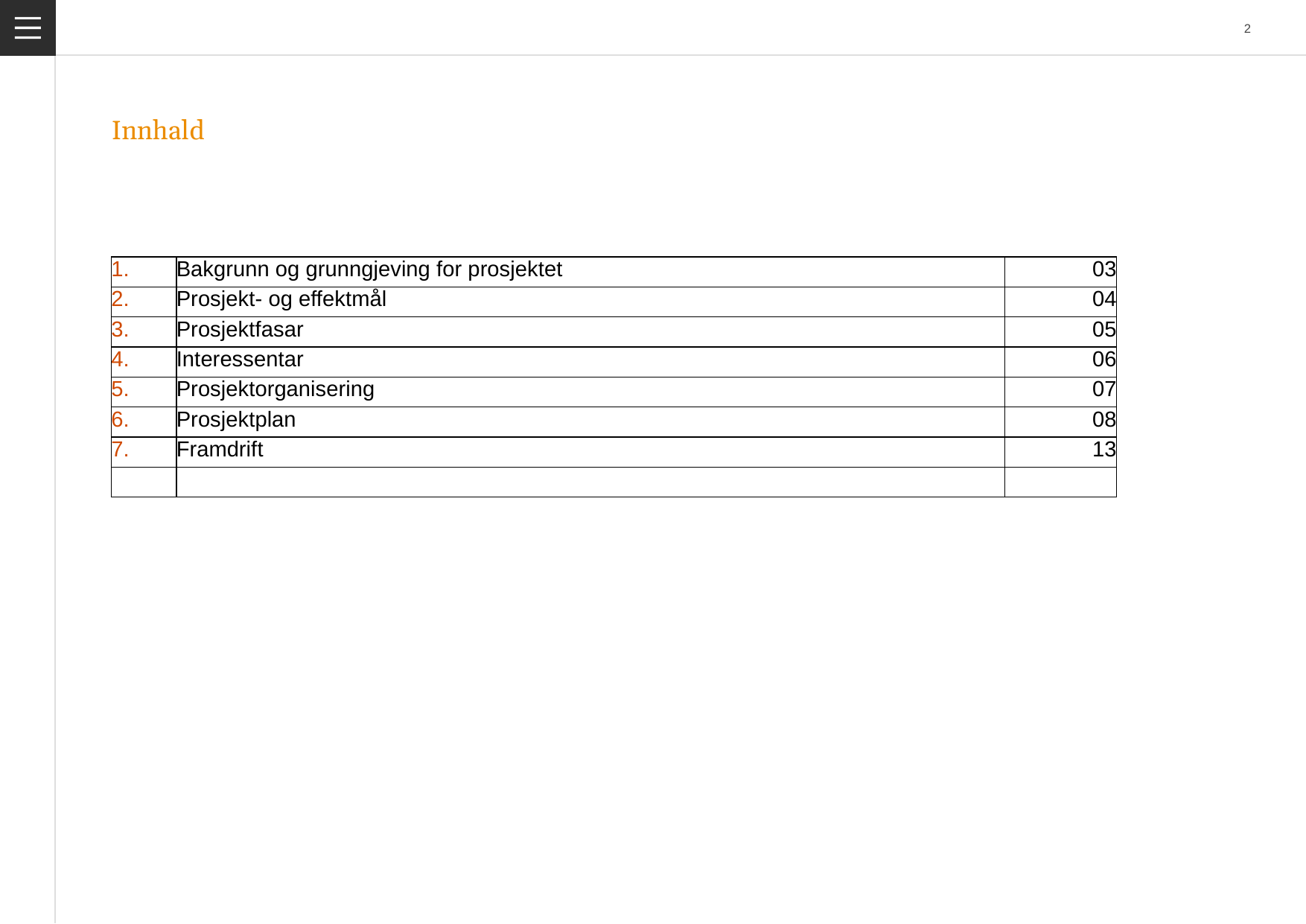

# Innhald
| 1. | Bakgrunn og grunngjeving for prosjektet | 03 |
| --- | --- | --- |
| 2. | Prosjekt- og effektmål | 04 |
| 3. | Prosjektfasar | 05 |
| 4. | Interessentar | 06 |
| 5. | Prosjektorganisering | 07 |
| 6. | Prosjektplan | 08 |
| 7. | Framdrift | 13 |
|  |  |  |